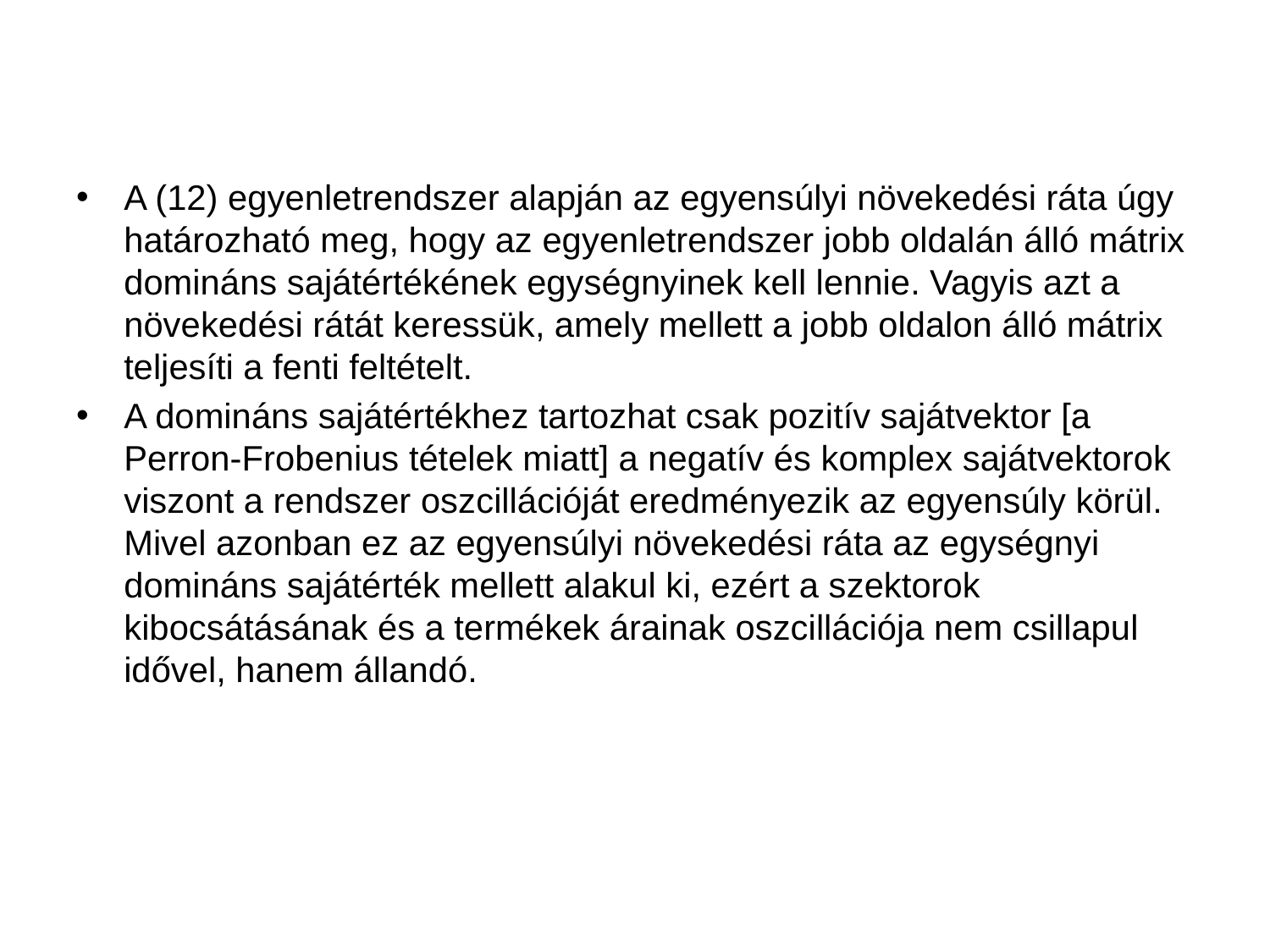

#
A (12) egyenletrendszer alapján az egyensúlyi növekedési ráta úgy határozható meg, hogy az egyenletrendszer jobb oldalán álló mátrix domináns sajátértékének egységnyinek kell lennie. Vagyis azt a növekedési rátát keressük, amely mellett a jobb oldalon álló mátrix teljesíti a fenti feltételt.
A domináns sajátértékhez tartozhat csak pozitív sajátvektor [a Perron-Frobenius tételek miatt] a negatív és komplex sajátvektorok viszont a rendszer oszcillációját eredményezik az egyensúly körül. Mivel azonban ez az egyensúlyi növekedési ráta az egységnyi domináns sajátérték mellett alakul ki, ezért a szektorok kibocsátásának és a termékek árainak oszcillációja nem csillapul idővel, hanem állandó.